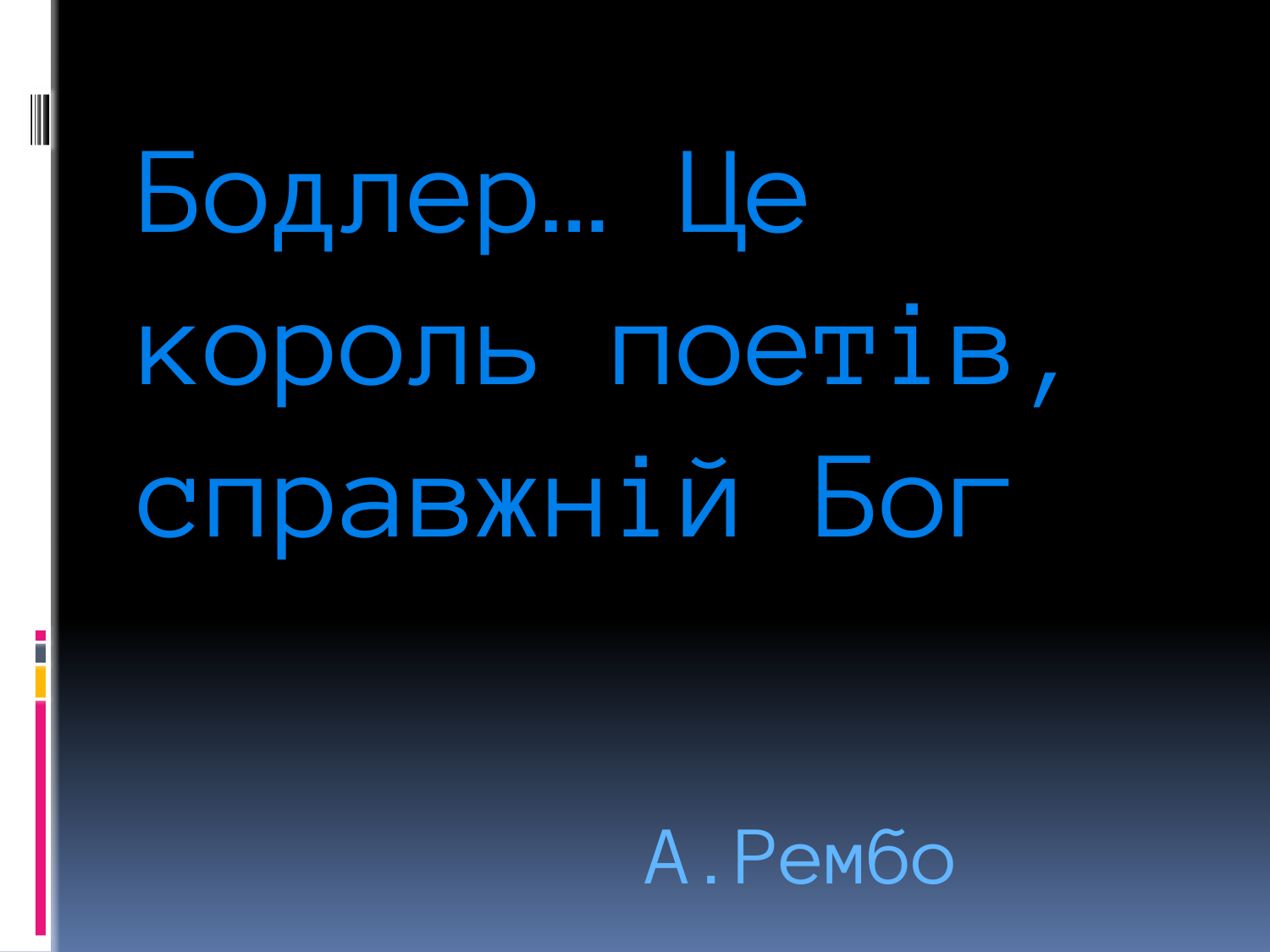

# Бодлер… Це король поетів, справжній Бог А.Рембо